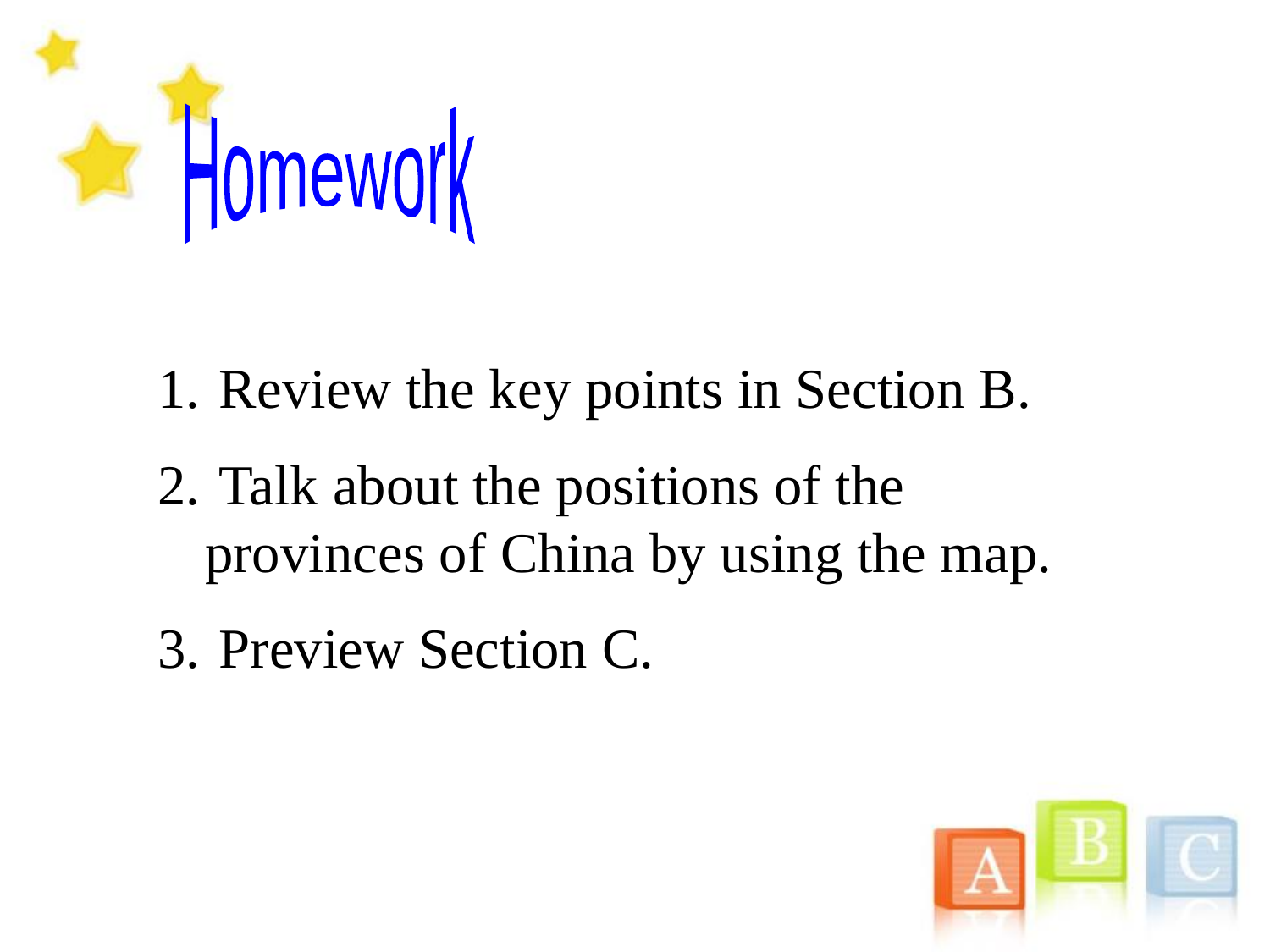

Homework
 Review the key points in Section B.
 Talk about the positions of the provinces of China by using the map.
 Preview Section C.